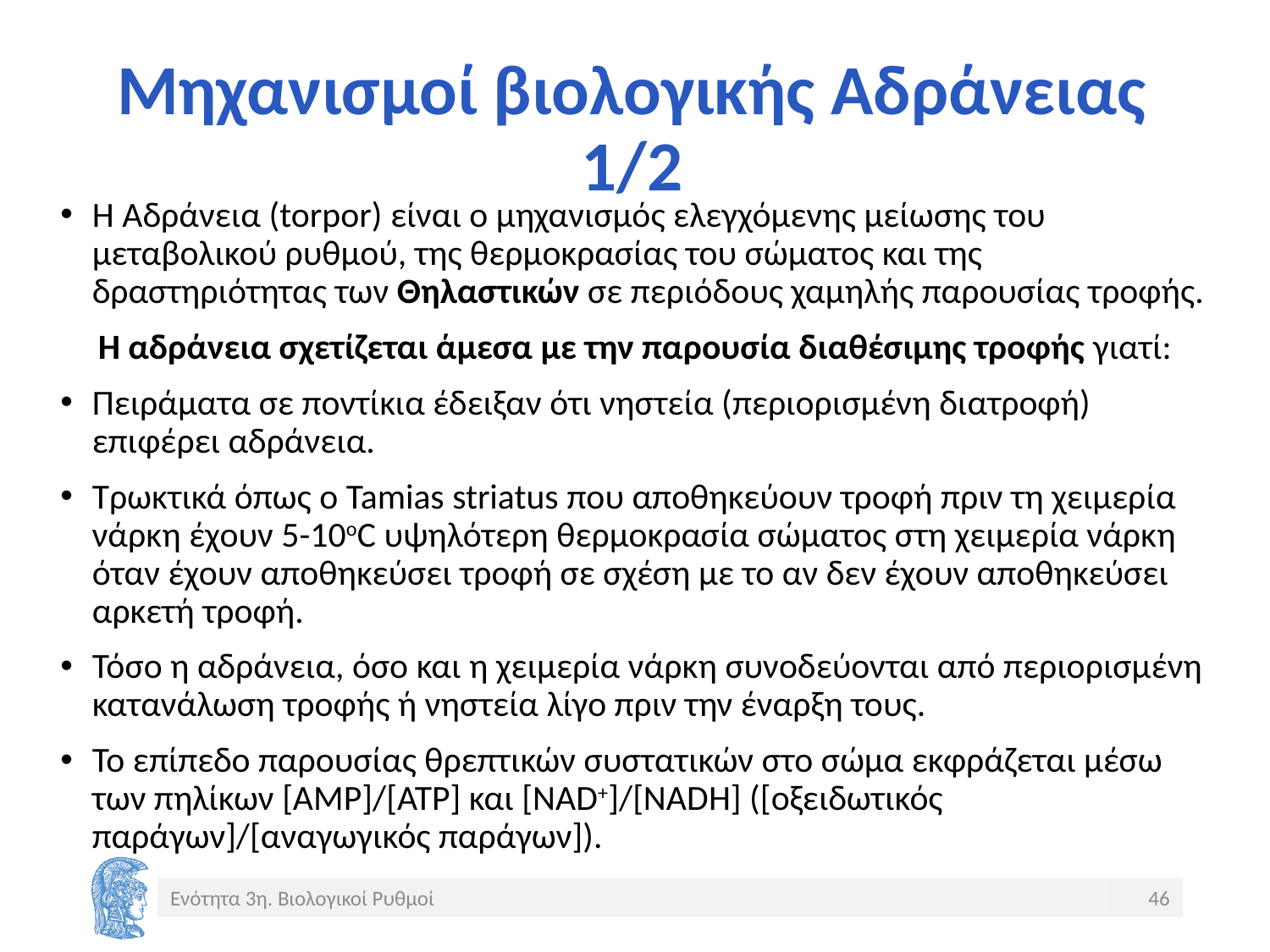

# Μηχανισμοί βιολογικής Αδράνειας 1/2
Η Aδράνεια (torpor) είναι ο μηχανισμός ελεγχόμενης μείωσης του μεταβολικού ρυθμού, της θερμοκρασίας του σώματος και της δραστηριότητας των Θηλαστικών σε περιόδους χαμηλής παρουσίας τροφής.
Η αδράνεια σχετίζεται άμεσα με την παρουσία διαθέσιμης τροφής γιατί:
Πειράματα σε ποντίκια έδειξαν ότι νηστεία (περιορισμένη διατροφή) επιφέρει αδράνεια.
Τρωκτικά όπως ο Tamias striatus που αποθηκεύουν τροφή πριν τη χειμερία νάρκη έχουν 5-10οC υψηλότερη θερμοκρασία σώματος στη χειμερία νάρκη όταν έχουν αποθηκεύσει τροφή σε σχέση με το αν δεν έχουν αποθηκεύσει αρκετή τροφή.
Τόσο η αδράνεια, όσο και η χειμερία νάρκη συνοδεύονται από περιορισμένη κατανάλωση τροφής ή νηστεία λίγο πριν την έναρξη τους.
Το επίπεδο παρουσίας θρεπτικών συστατικών στο σώμα εκφράζεται μέσω των πηλίκων [ΑΜΡ]/[ΑΤΡ] και [NAD+]/[NADH] ([οξειδωτικός παράγων]/[αναγωγικός παράγων]).
Ενότητα 3η. Βιολογικοί Ρυθμοί
46